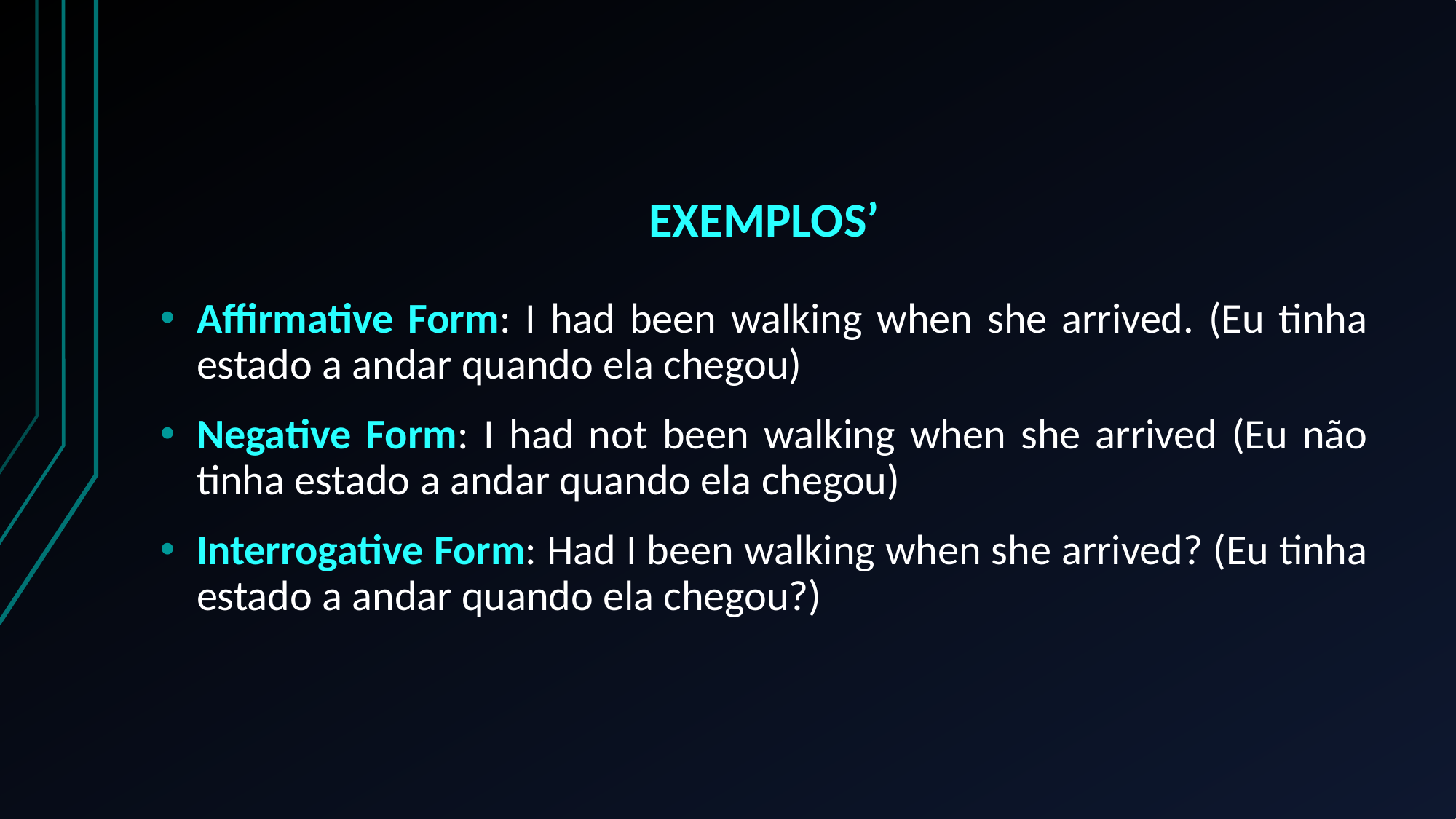

# EXEMPLOS’
Affirmative Form: I had been walking when she arrived. (Eu tinha estado a andar quando ela chegou)
Negative Form: I had not been walking when she arrived (Eu não tinha estado a andar quando ela chegou)
Interrogative Form: Had I been walking when she arrived? (Eu tinha estado a andar quando ela chegou?)